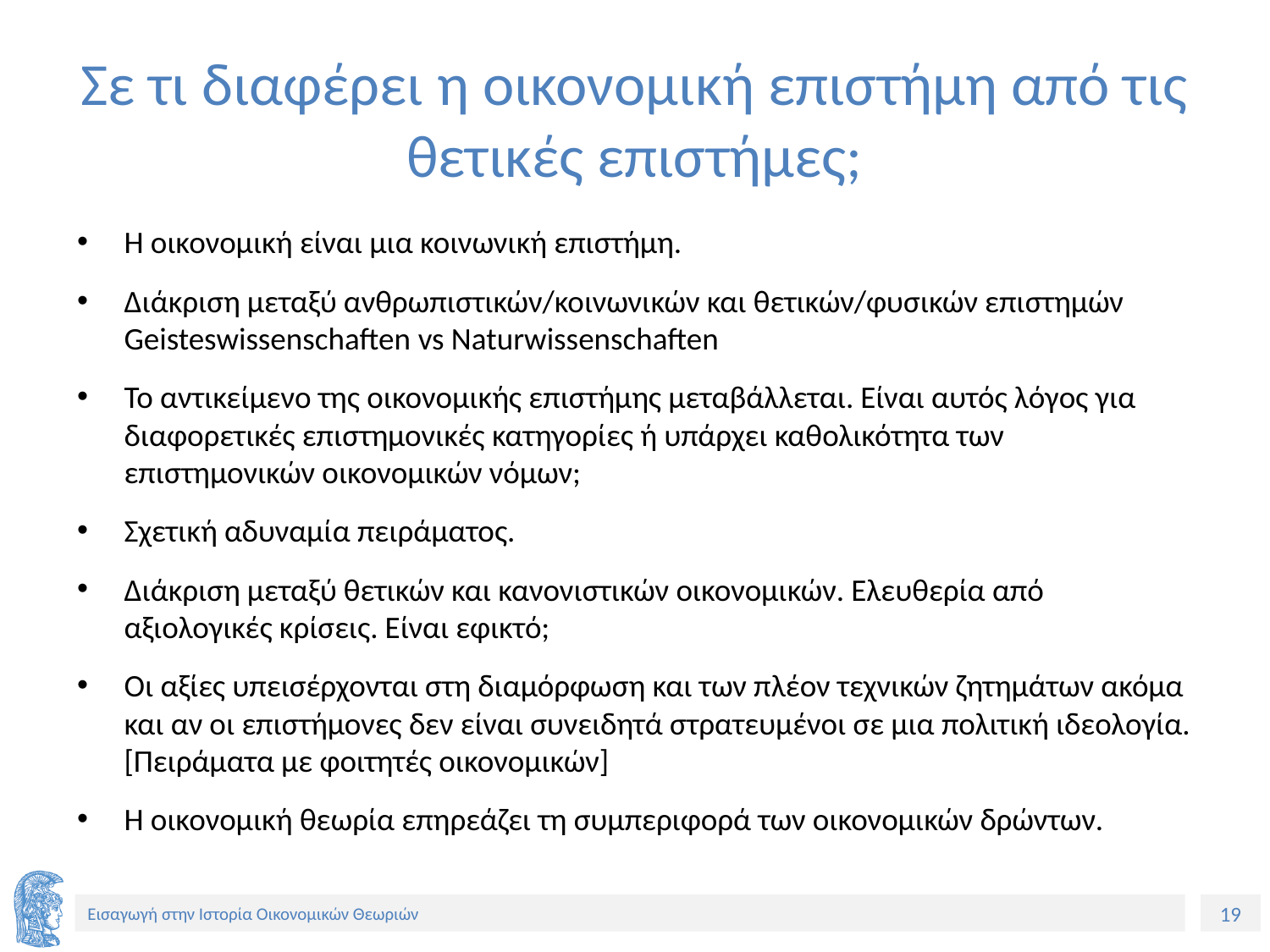

# Σε τι διαφέρει η οικονομική επιστήμη από τις θετικές επιστήμες;
Η οικονομική είναι μια κοινωνική επιστήμη.
Διάκριση μεταξύ ανθρωπιστικών/κοινωνικών και θετικών/φυσικών επιστημών Geisteswissenschaften vs Naturwissenschaften
Το αντικείμενο της οικονομικής επιστήμης μεταβάλλεται. Είναι αυτός λόγος για διαφορετικές επιστημονικές κατηγορίες ή υπάρχει καθολικότητα των επιστημονικών οικονομικών νόμων;
Σχετική αδυναμία πειράματος.
Διάκριση μεταξύ θετικών και κανονιστικών οικονομικών. Ελευθερία από αξιολογικές κρίσεις. Είναι εφικτό;
Οι αξίες υπεισέρχονται στη διαμόρφωση και των πλέον τεχνικών ζητημάτων ακόμα και αν οι επιστήμονες δεν είναι συνειδητά στρατευμένοι σε μια πολιτική ιδεολογία. [Πειράματα με φοιτητές οικονομικών]
Η οικονομική θεωρία επηρεάζει τη συμπεριφορά των οικονομικών δρώντων.